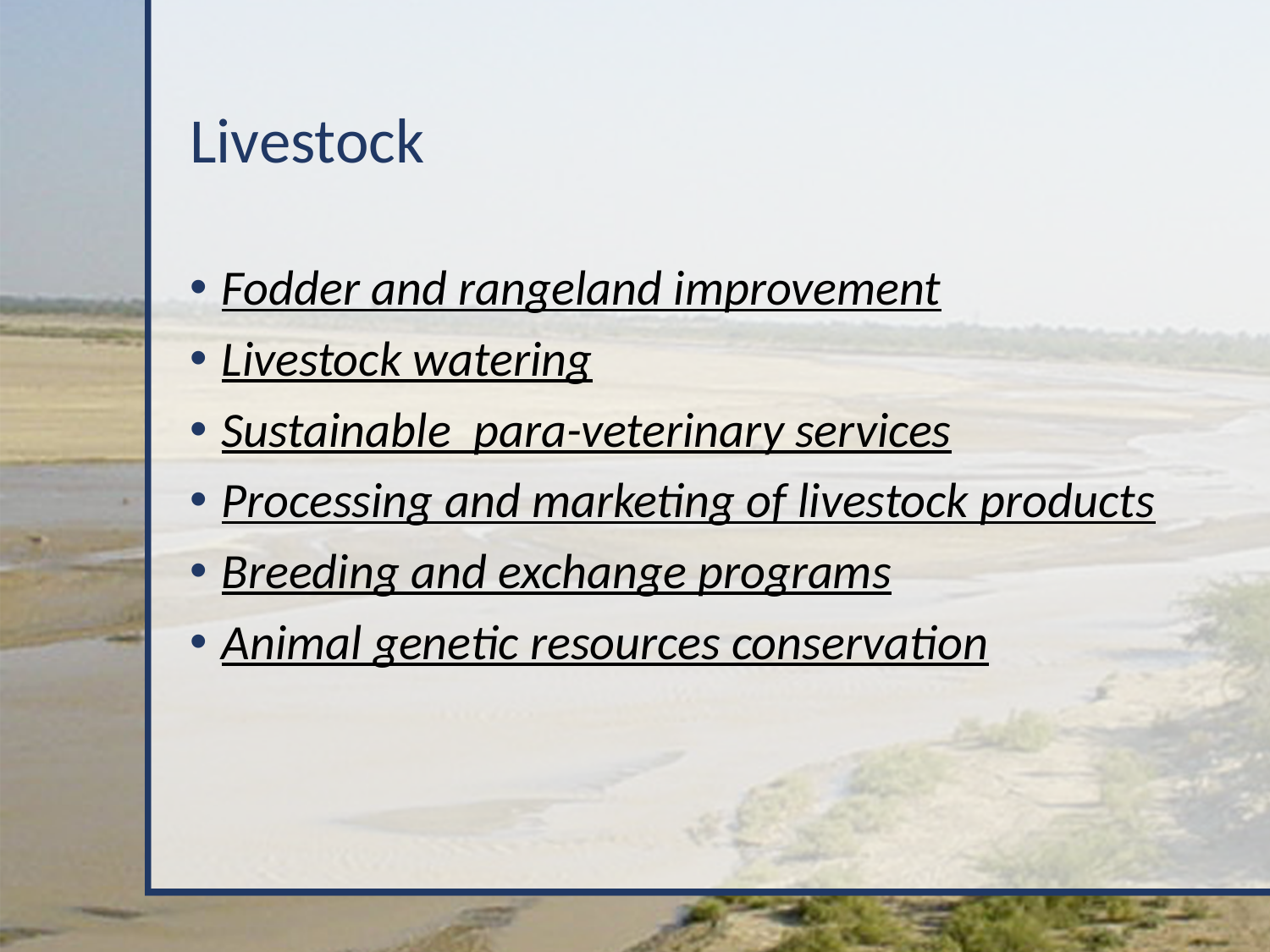

# Livestock
Fodder and rangeland improvement
Livestock watering
Sustainable  para-veterinary services
Processing and marketing of livestock products
Breeding and exchange programs
Animal genetic resources conservation